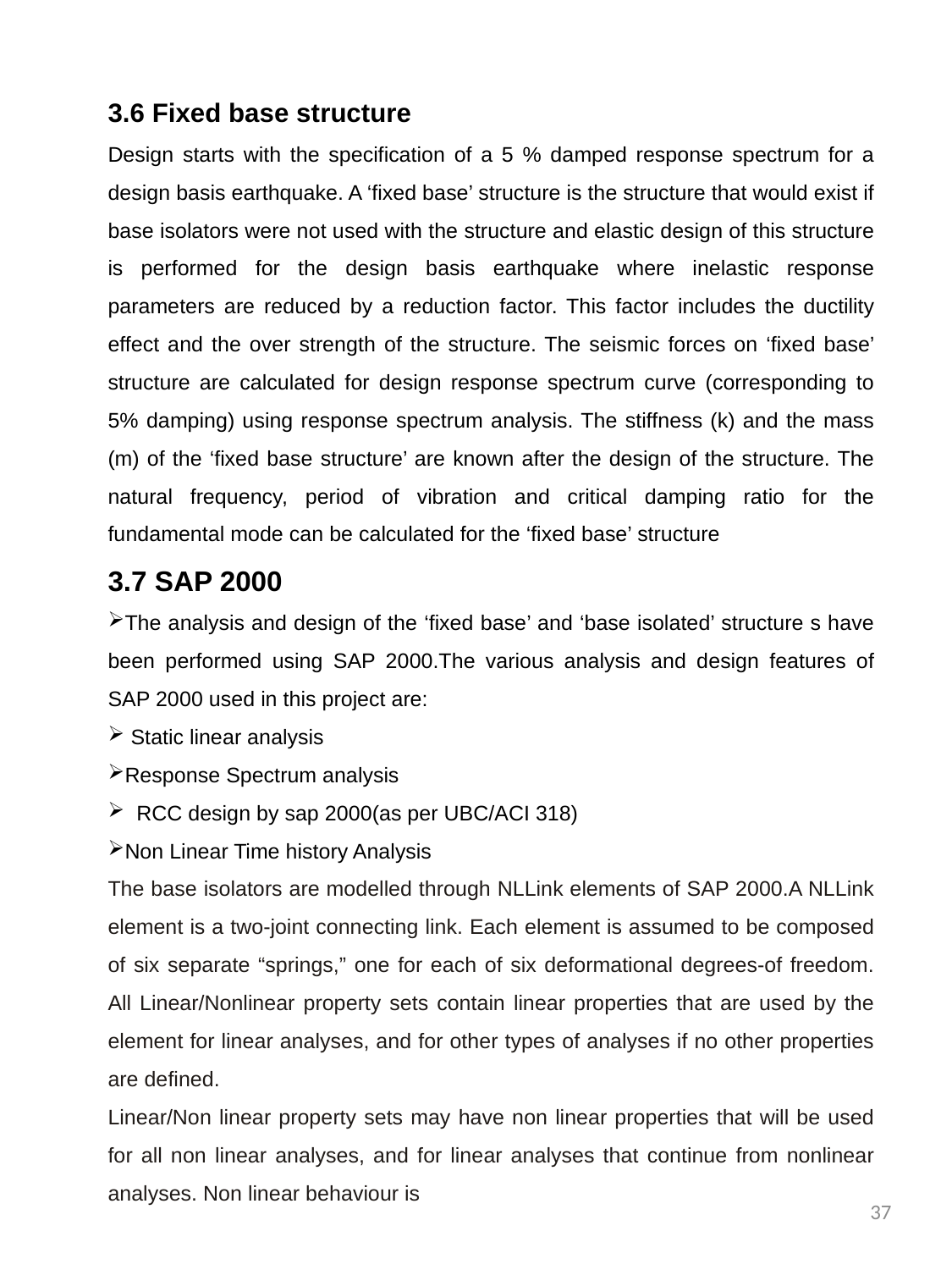

3.6 Fixed base structure
Design starts with the specification of a 5 % damped response spectrum for a design basis earthquake. A ‘fixed base’ structure is the structure that would exist if base isolators were not used with the structure and elastic design of this structure is performed for the design basis earthquake where inelastic response parameters are reduced by a reduction factor. This factor includes the ductility effect and the over strength of the structure. The seismic forces on ‘fixed base’ structure are calculated for design response spectrum curve (corresponding to 5% damping) using response spectrum analysis. The stiffness (k) and the mass (m) of the ‘fixed base structure’ are known after the design of the structure. The natural frequency, period of vibration and critical damping ratio for the fundamental mode can be calculated for the ‘fixed base’ structure
3.7 SAP 2000
The analysis and design of the ‘fixed base’ and ‘base isolated’ structure s have been performed using SAP 2000.The various analysis and design features of SAP 2000 used in this project are:
 Static linear analysis
Response Spectrum analysis
  RCC design by sap 2000(as per UBC/ACI 318)
Non Linear Time history Analysis
The base isolators are modelled through NLLink elements of SAP 2000.A NLLink element is a two-joint connecting link. Each element is assumed to be composed of six separate “springs,” one for each of six deformational degrees-of freedom. All Linear/Nonlinear property sets contain linear properties that are used by the element for linear analyses, and for other types of analyses if no other properties are defined.
Linear/Non linear property sets may have non linear properties that will be used for all non linear analyses, and for linear analyses that continue from nonlinear analyses. Non linear behaviour is

37